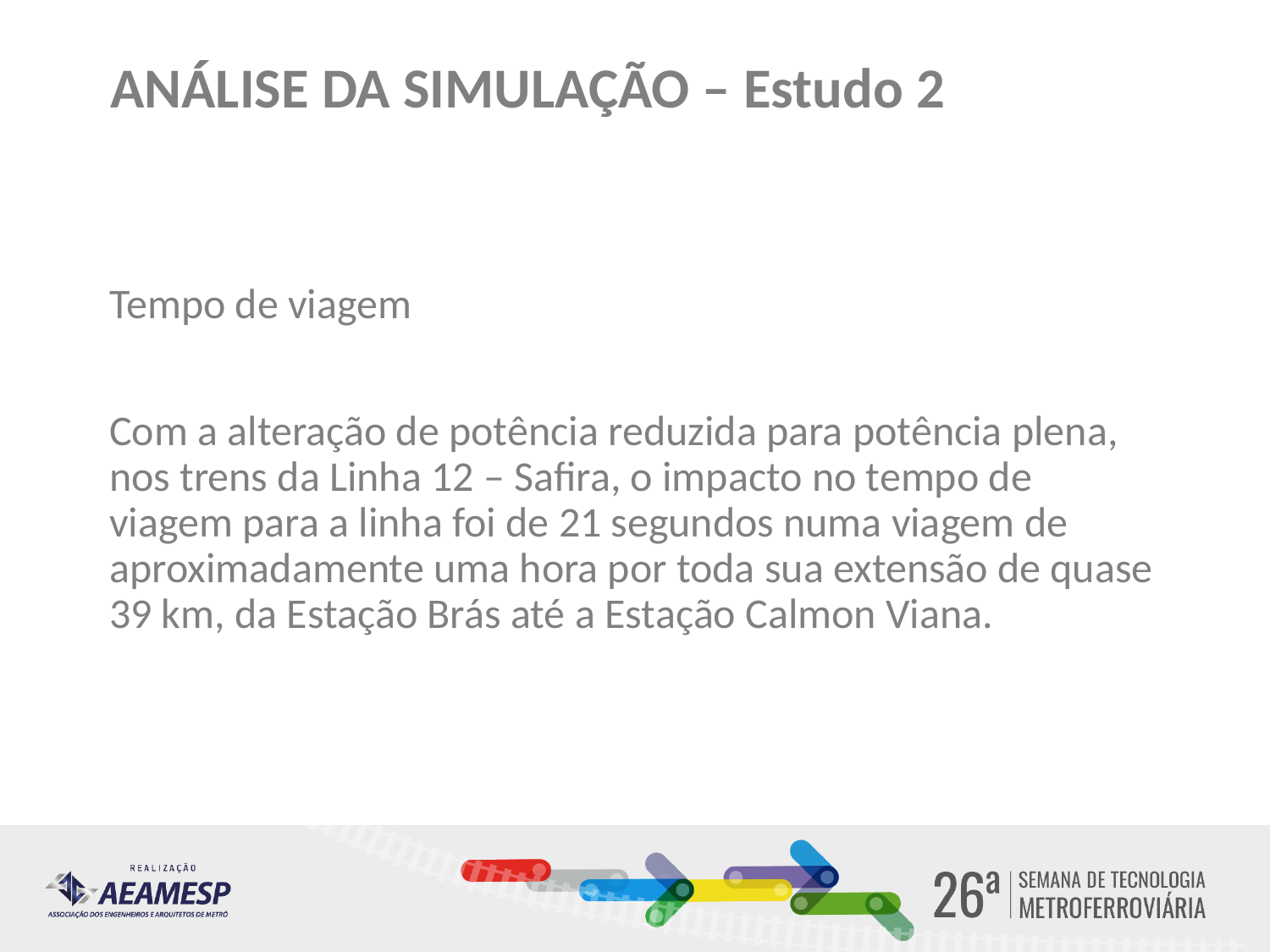

# ANÁLISE DA SIMULAÇÃO – Estudo 2
Tempo de viagem

Com a alteração de potência reduzida para potência plena, nos trens da Linha 12 – Safira, o impacto no tempo de viagem para a linha foi de 21 segundos numa viagem de aproximadamente uma hora por toda sua extensão de quase 39 km, da Estação Brás até a Estação Calmon Viana.